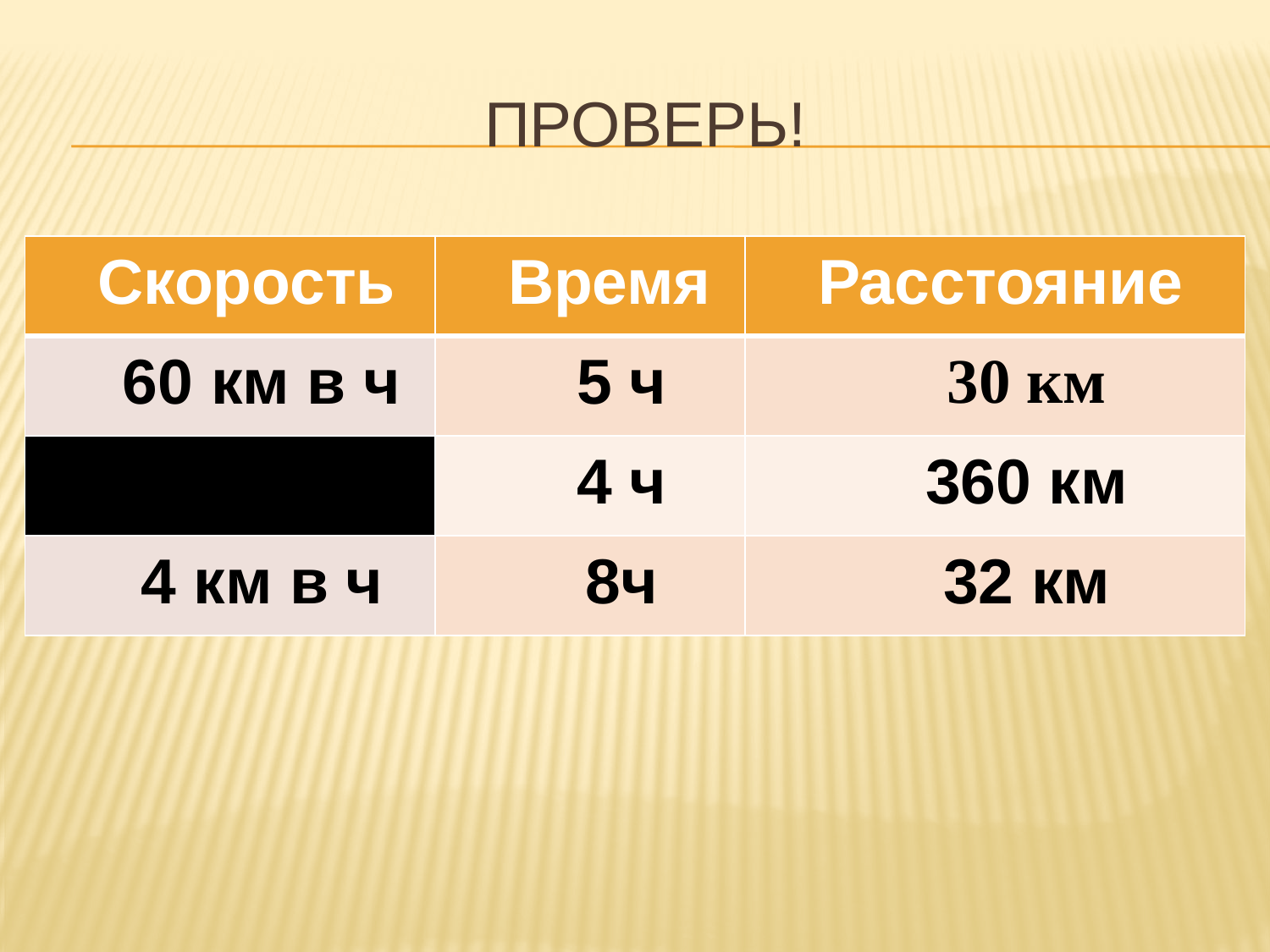

# Проверь!
| Скорость | Время | Расстояние |
| --- | --- | --- |
| 60 км в ч | 5 ч | 30 км |
| 90 км в ч | 4 ч | 360 км |
| 4 км в ч | 8ч | 32 км |